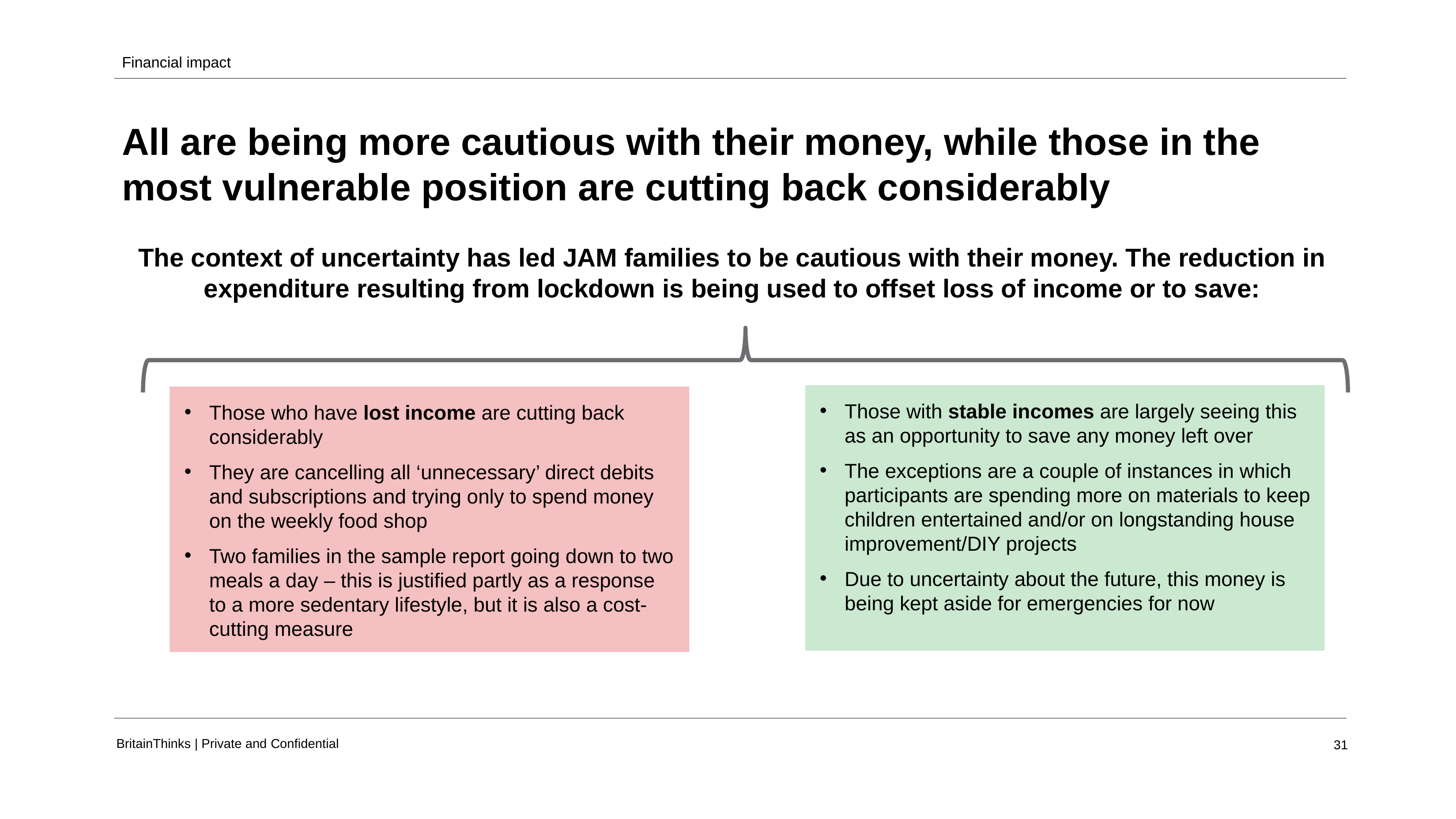

Financial impact
All are being more cautious with their money, while those in the most vulnerable position are cutting back considerably
The context of uncertainty has led JAM families to be cautious with their money. The reduction in expenditure resulting from lockdown is being used to offset loss of income or to save:
Those with stable incomes are largely seeing this as an opportunity to save any money left over
The exceptions are a couple of instances in which participants are spending more on materials to keep children entertained and/or on longstanding house improvement/DIY projects
Due to uncertainty about the future, this money is being kept aside for emergencies for now
Those who have lost income are cutting back considerably
They are cancelling all ‘unnecessary’ direct debits and subscriptions and trying only to spend money on the weekly food shop
Two families in the sample report going down to two meals a day – this is justified partly as a response to a more sedentary lifestyle, but it is also a cost-cutting measure
BritainThinks | Private and Confidential
31